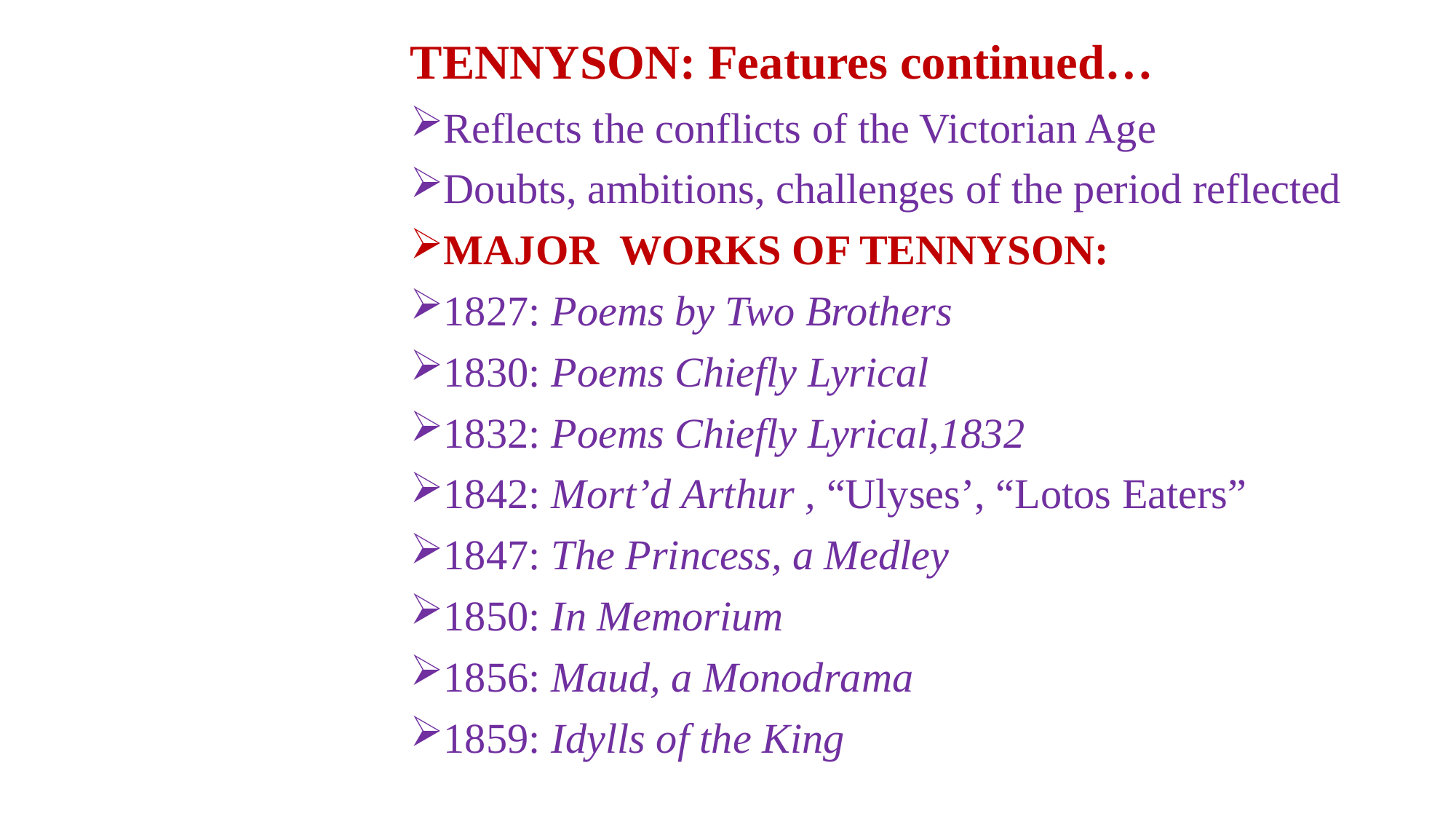

# TENNYSON: Features continued…
Reflects the conflicts of the Victorian Age
Doubts, ambitions, challenges of the period reflected
MAJOR  WORKS OF TENNYSON:
1827: Poems by Two Brothers
1830: Poems Chiefly Lyrical
1832: Poems Chiefly Lyrical,1832
1842: Mort’d Arthur , “Ulyses’, “Lotos Eaters”
1847: The Princess, a Medley
1850: In Memorium
1856: Maud, a Monodrama
1859: Idylls of the King